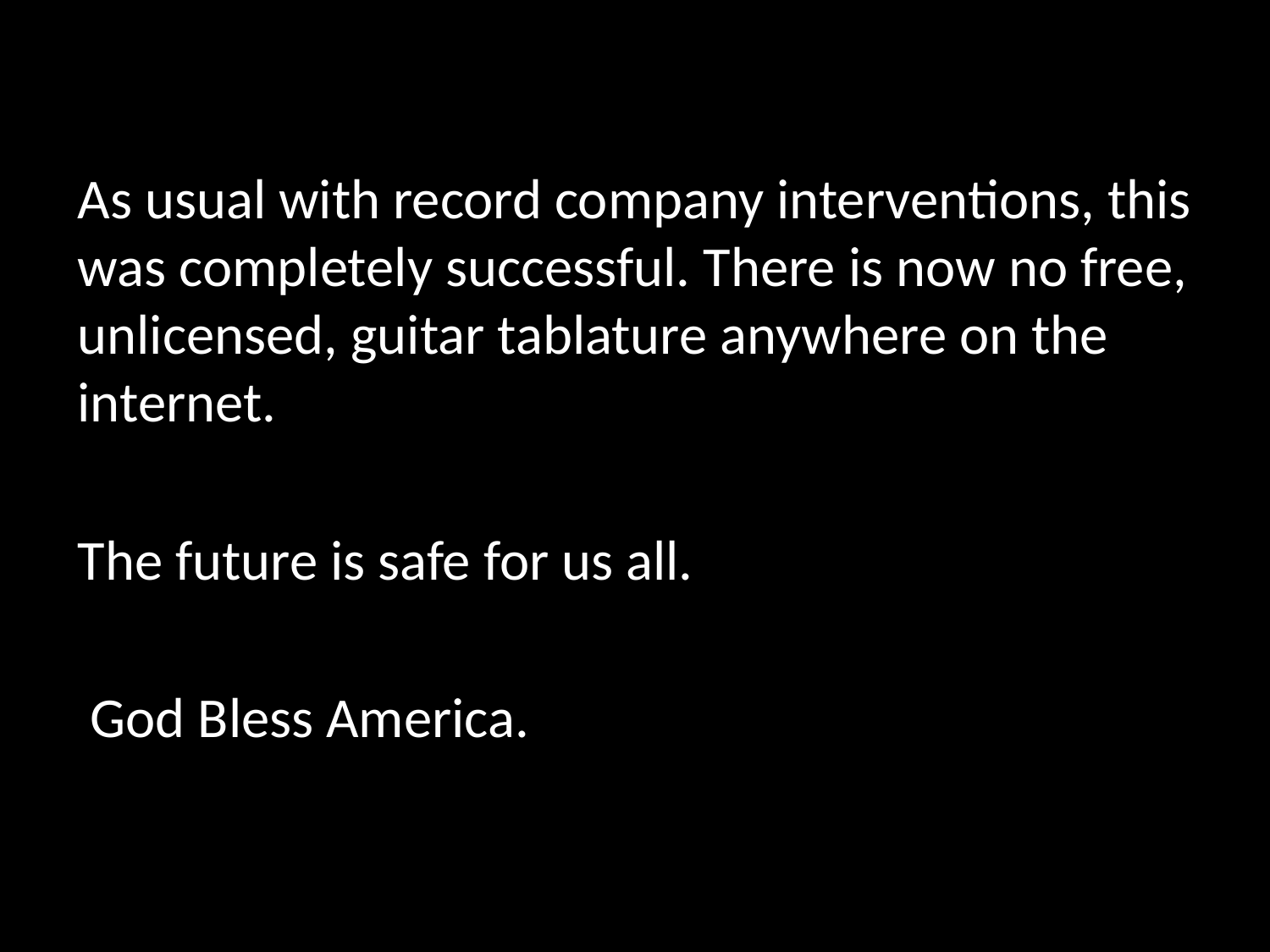

As usual with record company interventions, this was completely successful. There is now no free, unlicensed, guitar tablature anywhere on the internet.

The future is safe for us all.

 God Bless America.